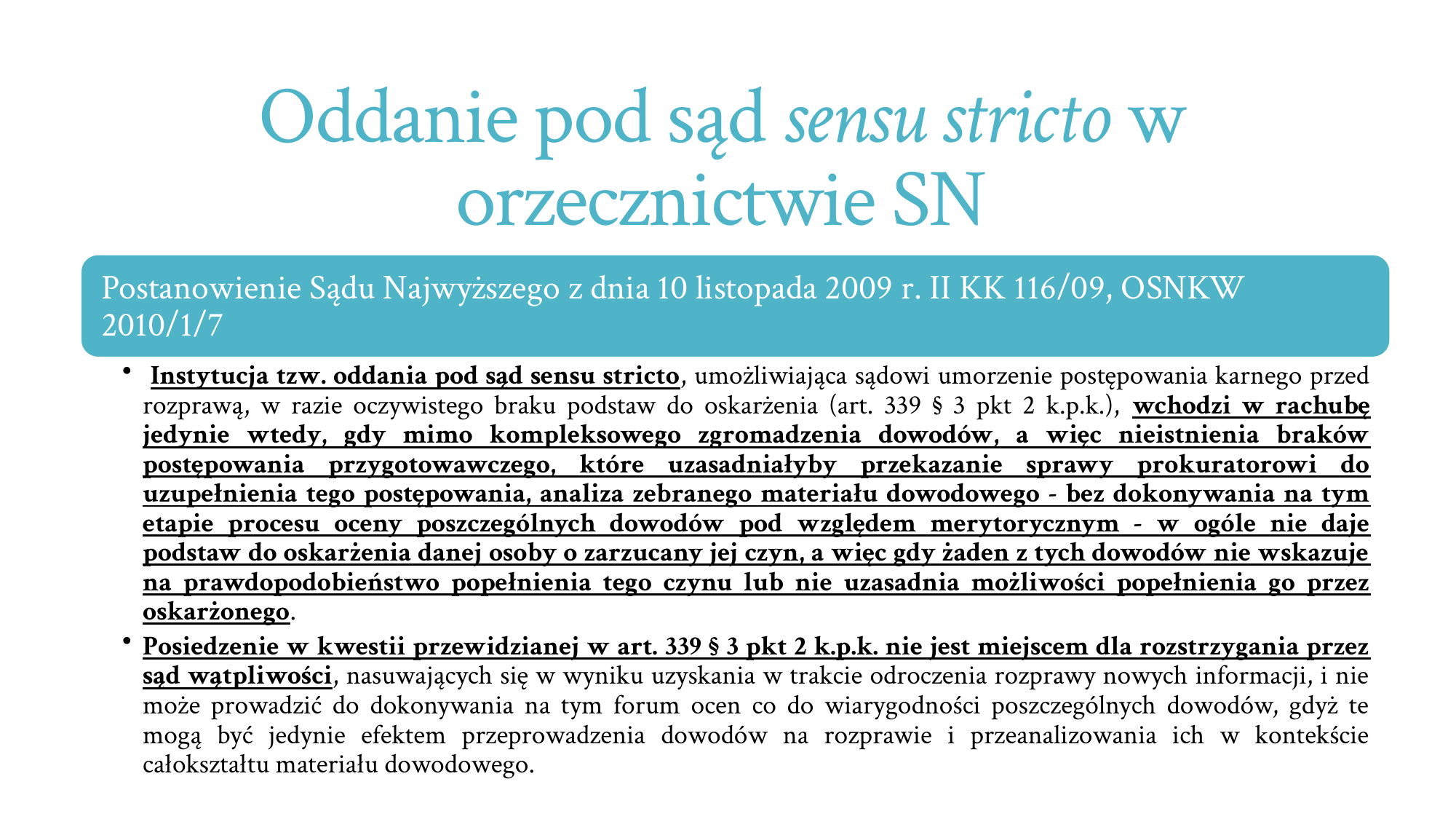

# Oddanie pod sąd sensu stricto w orzecznictwie SN
Postanowienie Sądu Najwyższego z dnia 10 listopada 2009 r. II KK 116/09, OSNKW 2010/1/7
 Instytucja tzw. oddania pod sąd sensu stricto, umożliwiająca sądowi umorzenie postępowania karnego przed rozprawą, w razie oczywistego braku podstaw do oskarżenia (art. 339 § 3 pkt 2 k.p.k.), wchodzi w rachubę jedynie wtedy, gdy mimo kompleksowego zgromadzenia dowodów, a więc nieistnienia braków postępowania przygotowawczego, które uzasadniałyby przekazanie sprawy prokuratorowi do uzupełnienia tego postępowania, analiza zebranego materiału dowodowego - bez dokonywania na tym etapie procesu oceny poszczególnych dowodów pod względem merytorycznym - w ogóle nie daje podstaw do oskarżenia danej osoby o zarzucany jej czyn, a więc gdy żaden z tych dowodów nie wskazuje na prawdopodobieństwo popełnienia tego czynu lub nie uzasadnia możliwości popełnienia go przez oskarżonego.
Posiedzenie w kwestii przewidzianej w art. 339 § 3 pkt 2 k.p.k. nie jest miejscem dla rozstrzygania przez sąd wątpliwości, nasuwających się w wyniku uzyskania w trakcie odroczenia rozprawy nowych informacji, i nie może prowadzić do dokonywania na tym forum ocen co do wiarygodności poszczególnych dowodów, gdyż te mogą być jedynie efektem przeprowadzenia dowodów na rozprawie i przeanalizowania ich w kontekście całokształtu materiału dowodowego.